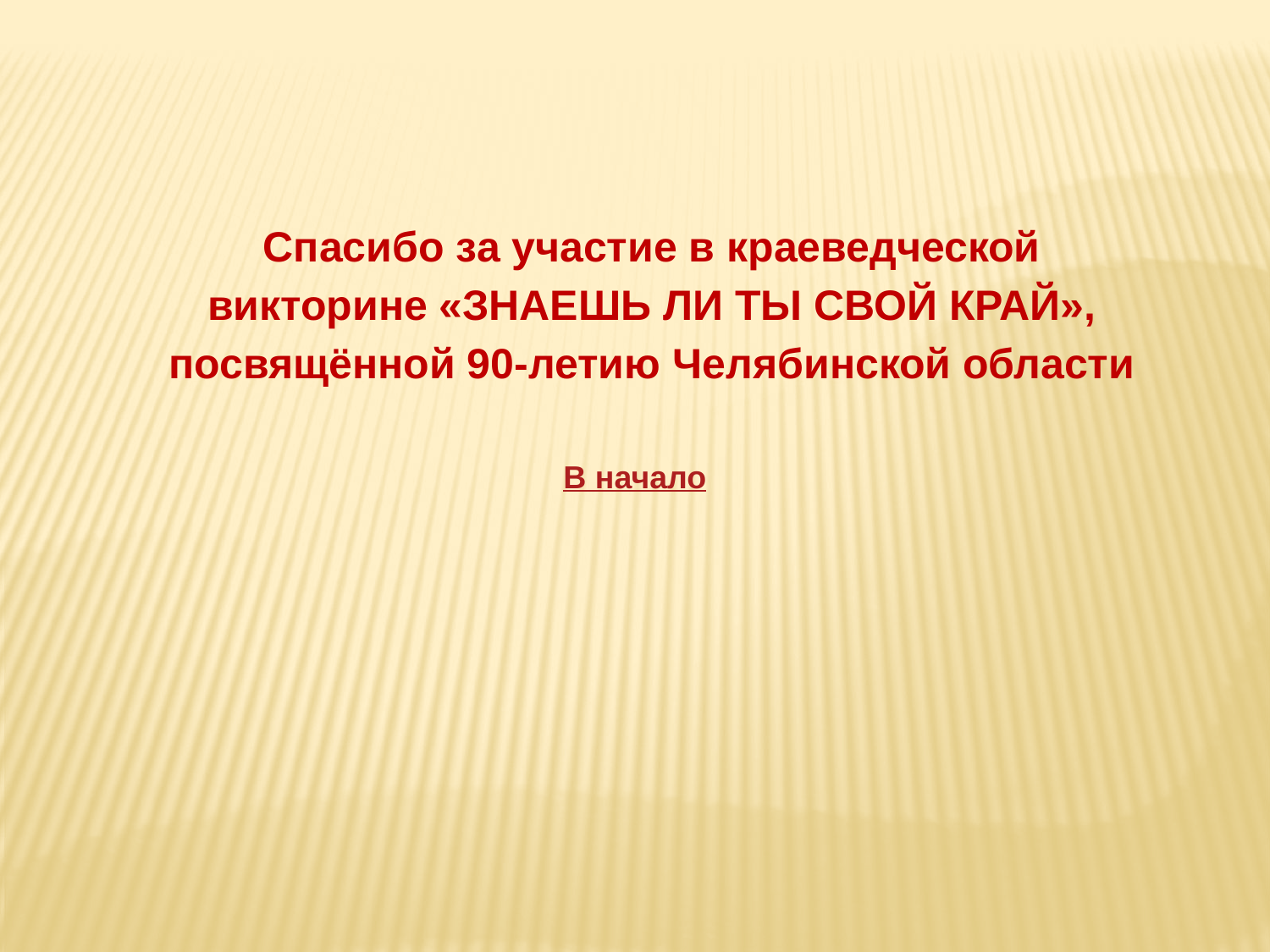

Спасибо за участие в краеведческой викторине «ЗНАЕШЬ ЛИ ТЫ СВОЙ КРАЙ»,
посвящённой 90-летию Челябинской области

В начало